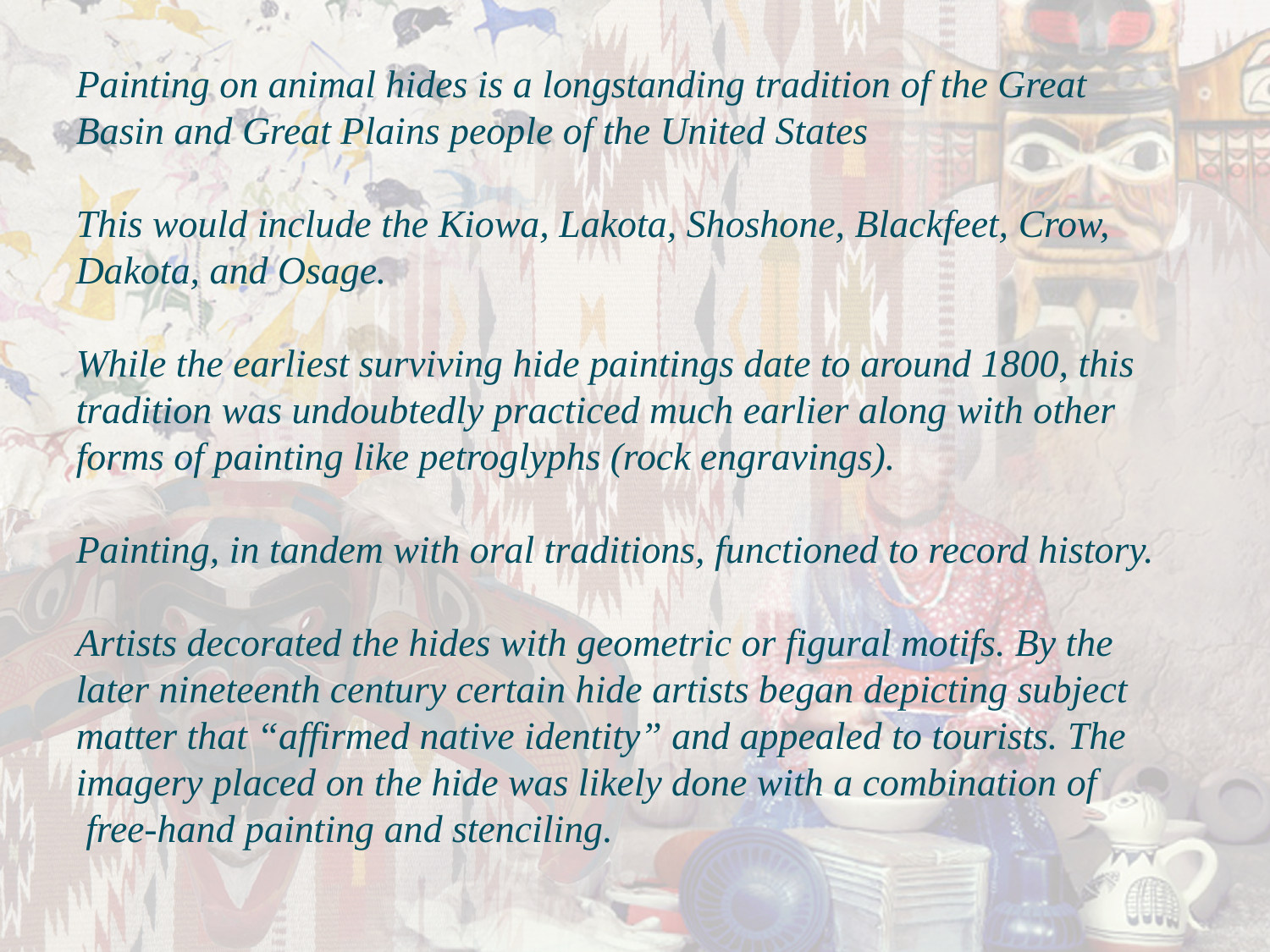

Painting on animal hides is a longstanding tradition of the Great Basin and Great Plains people of the United States

This would include the Kiowa, Lakota, Shoshone, Blackfeet, Crow, Dakota, and Osage.

While the earliest surviving hide paintings date to around 1800, this tradition was undoubtedly practiced much earlier along with other forms of painting like petroglyphs (rock engravings).

Painting, in tandem with oral traditions, functioned to record history.

Artists decorated the hides with geometric or figural motifs. By the later nineteenth century certain hide artists began depicting subject matter that “affirmed native identity” and appealed to tourists. The imagery placed on the hide was likely done with a combination of
 free-hand painting and stenciling.